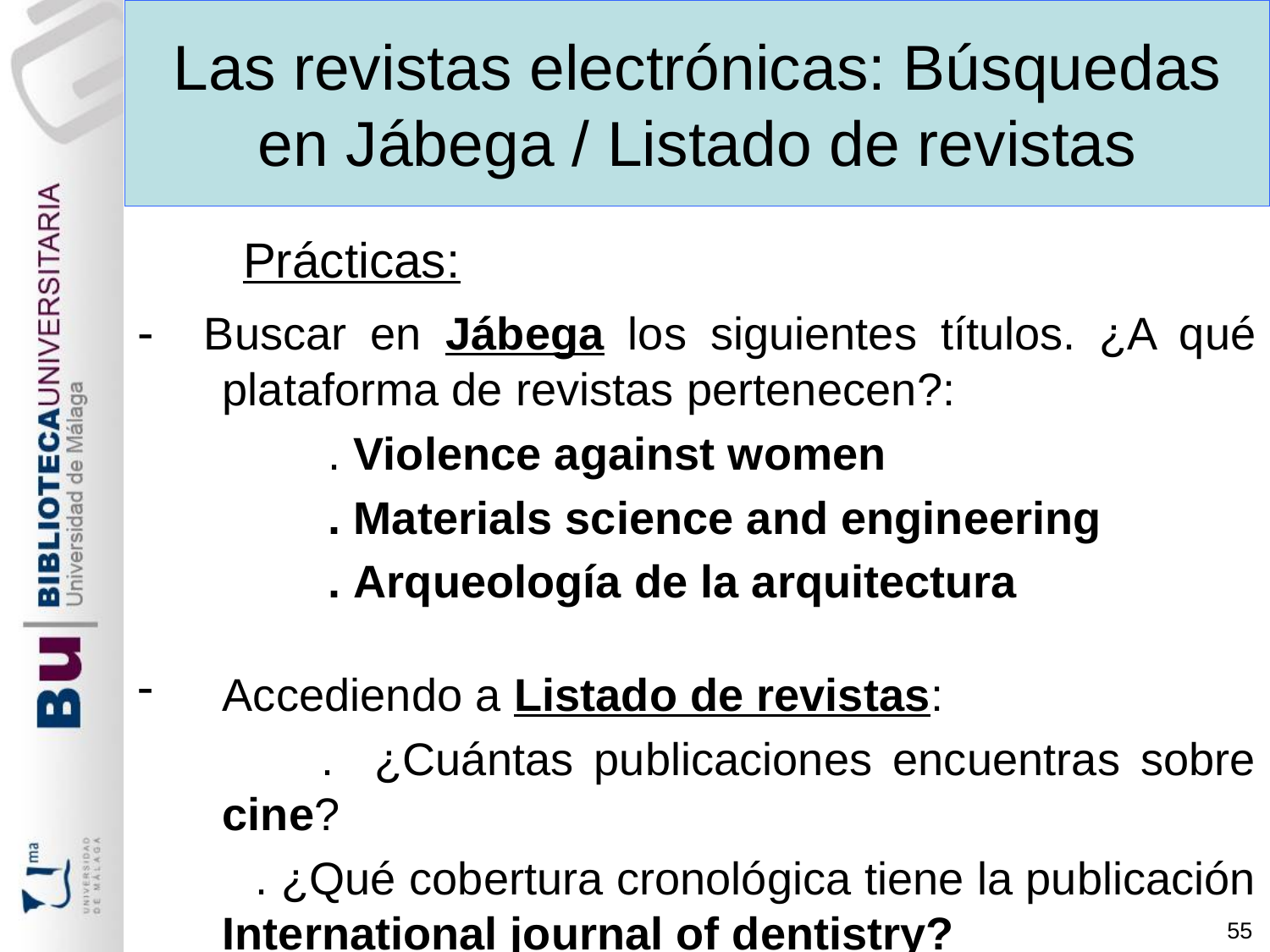

Las revistas electrónicas: Búsquedas en Jábega / Listado de revistas
      Prácticas:
-  Buscar en Jábega los siguientes títulos. ¿A qué plataforma de revistas pertenecen?:
               . Violence against women
               . Materials science and engineering
               . Arqueología de la arquitectura

Accediendo a Listado de revistas:
         .  ¿Cuántas publicaciones encuentras sobre cine?
         . ¿Qué cobertura cronológica tiene la publicación International journal of dentistry?
55